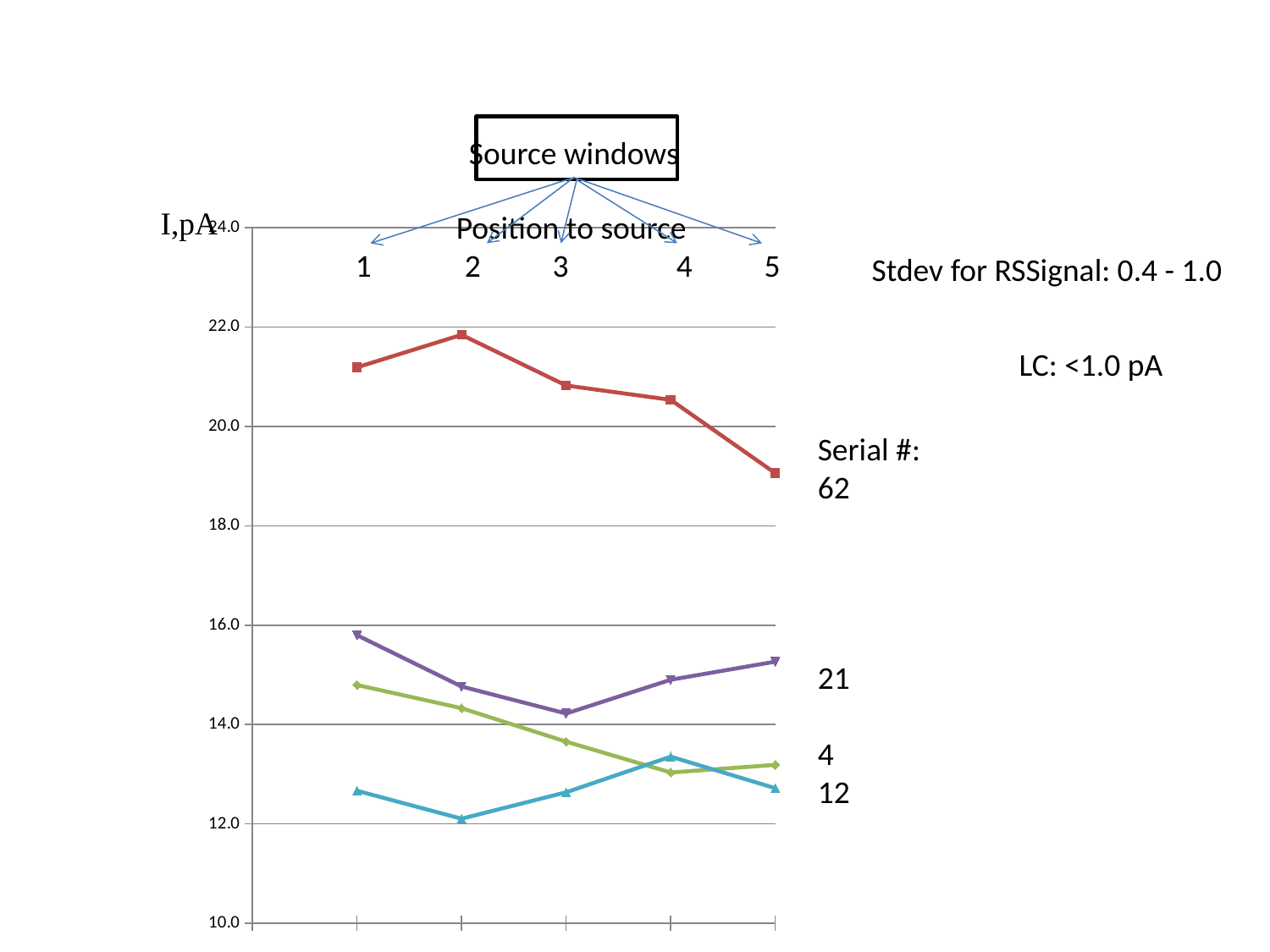

Source windows

### Chart

| Category |  |  |  |  |
|---|---|---|---|---|
|  | None | None | None | None |
| 62 | 21.188000000000006 | 14.795999999999992 | 15.798 | 12.668 |
| 37 | 21.842000000000002 | 14.329999999999991 | 14.765999999999996 | 12.106000000000003 |
| 4 | 20.821999999999992 | 13.656 | 14.222000000000001 | 12.638000000000003 |
| 21 | 20.533999999999995 | 13.036 | 14.901999999999992 | 13.353999999999994 |
| 12 | 19.058000000000003 | 13.190000000000007 | 15.265999999999993 | 12.719999999999997 |
              Position to source
1             2          3               4          5
Stdev for RSSignal: 0.4 - 1.0
LC: <1.0 pA
Serial #:
62

21

4
12